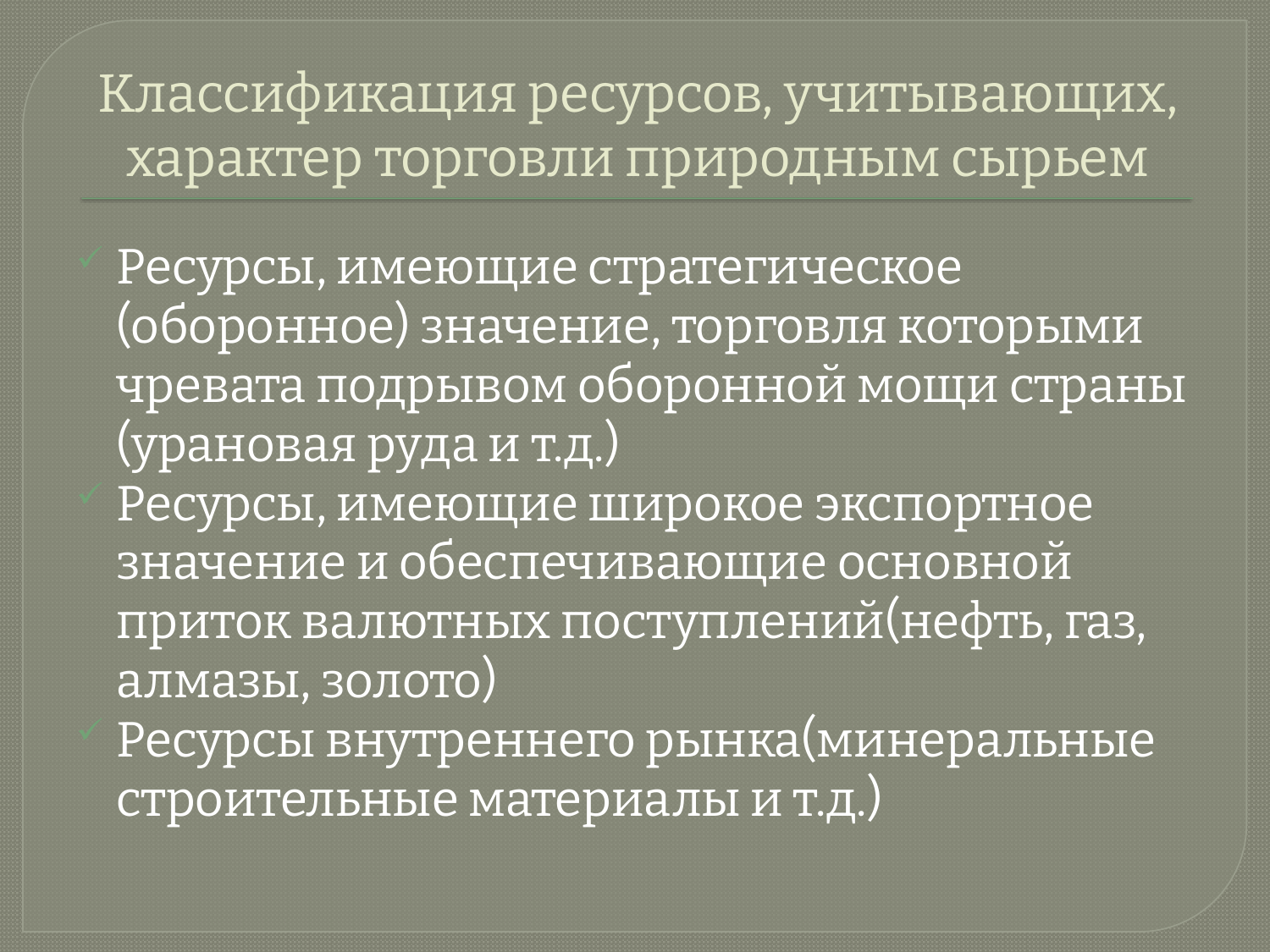

# Классификация ресурсов, учитывающих, характер торговли природным сырьем
Ресурсы, имеющие стратегическое (оборонное) значение, торговля которыми чревата подрывом оборонной мощи страны (урановая руда и т.д.)
Ресурсы, имеющие широкое экспортное значение и обеспечивающие основной приток валютных поступлений(нефть, газ, алмазы, золото)
Ресурсы внутреннего рынка(минеральные строительные материалы и т.д.)